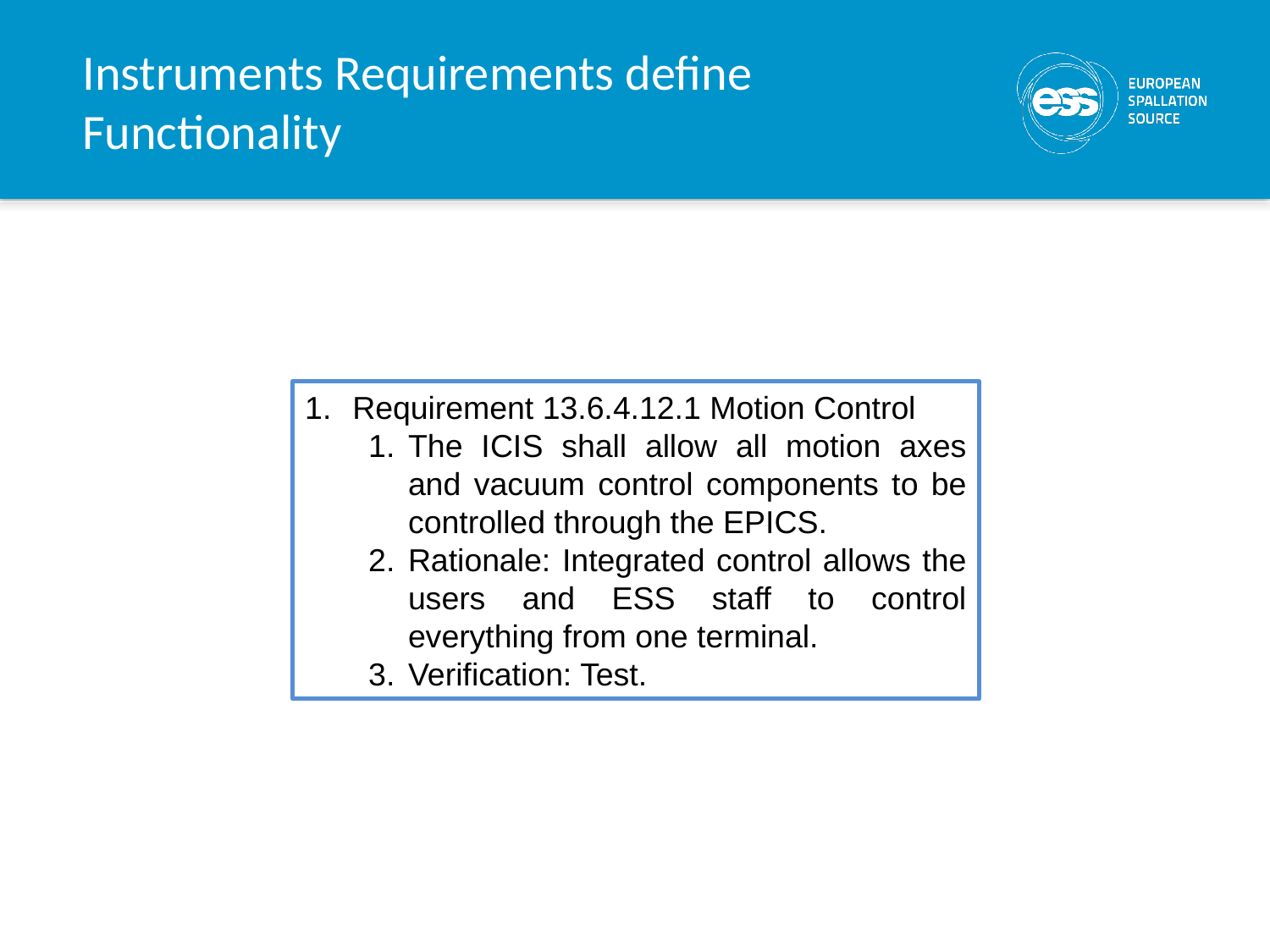

# Instruments Requirements define Functionality
Requirement 13.6.4.12.1 Motion Control
The ICIS shall allow all motion axes and vacuum control components to be controlled through the EPICS.
Rationale: Integrated control allows the users and ESS staff to control everything from one terminal.
Verification: Test.